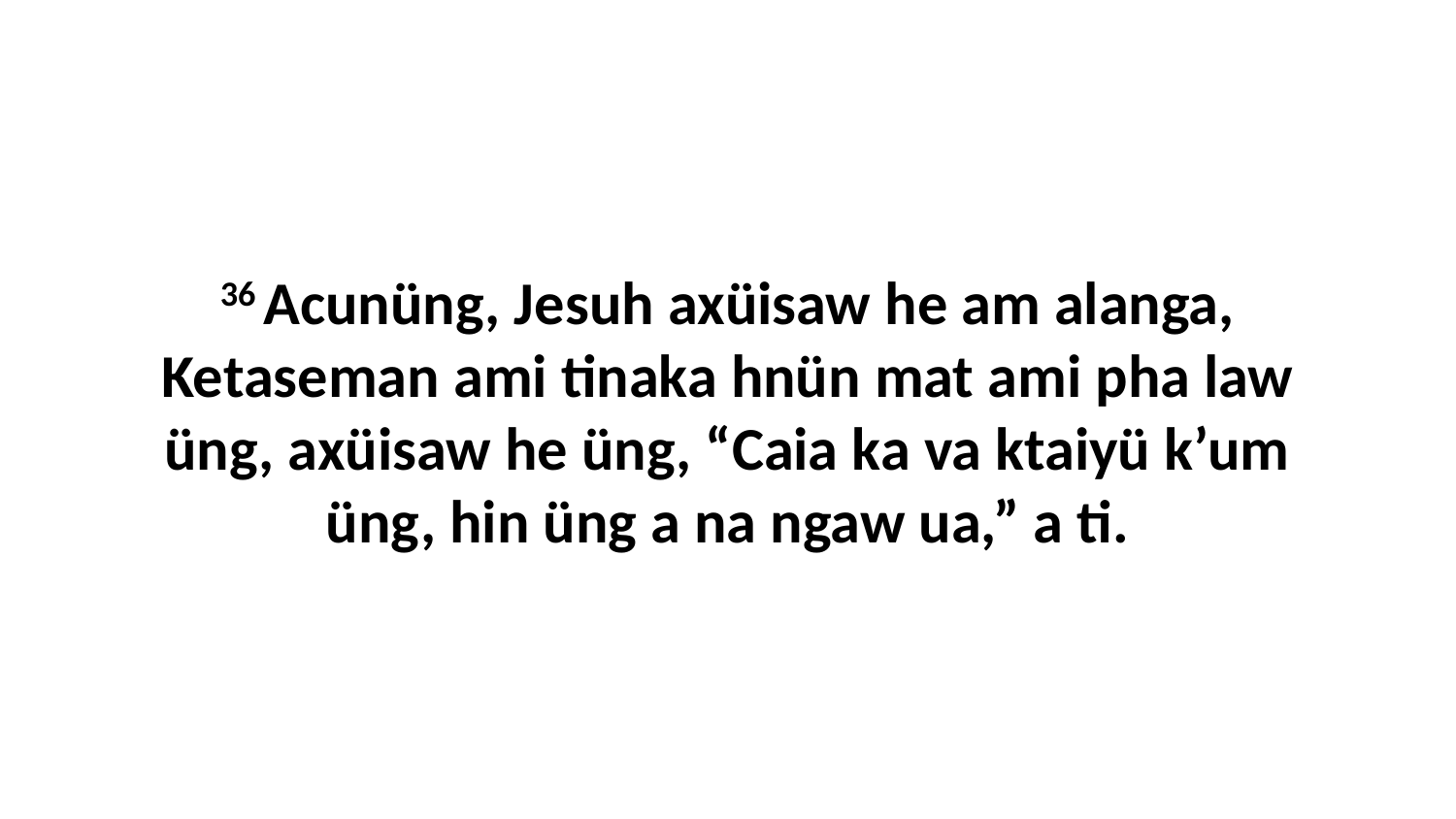

36 Acunüng, Jesuh axüisaw he am alanga, Ketaseman ami tinaka hnün mat ami pha law üng, axüisaw he üng, “Caia ka va ktaiyü k’um üng, hin üng a na ngaw ua,” a ti.